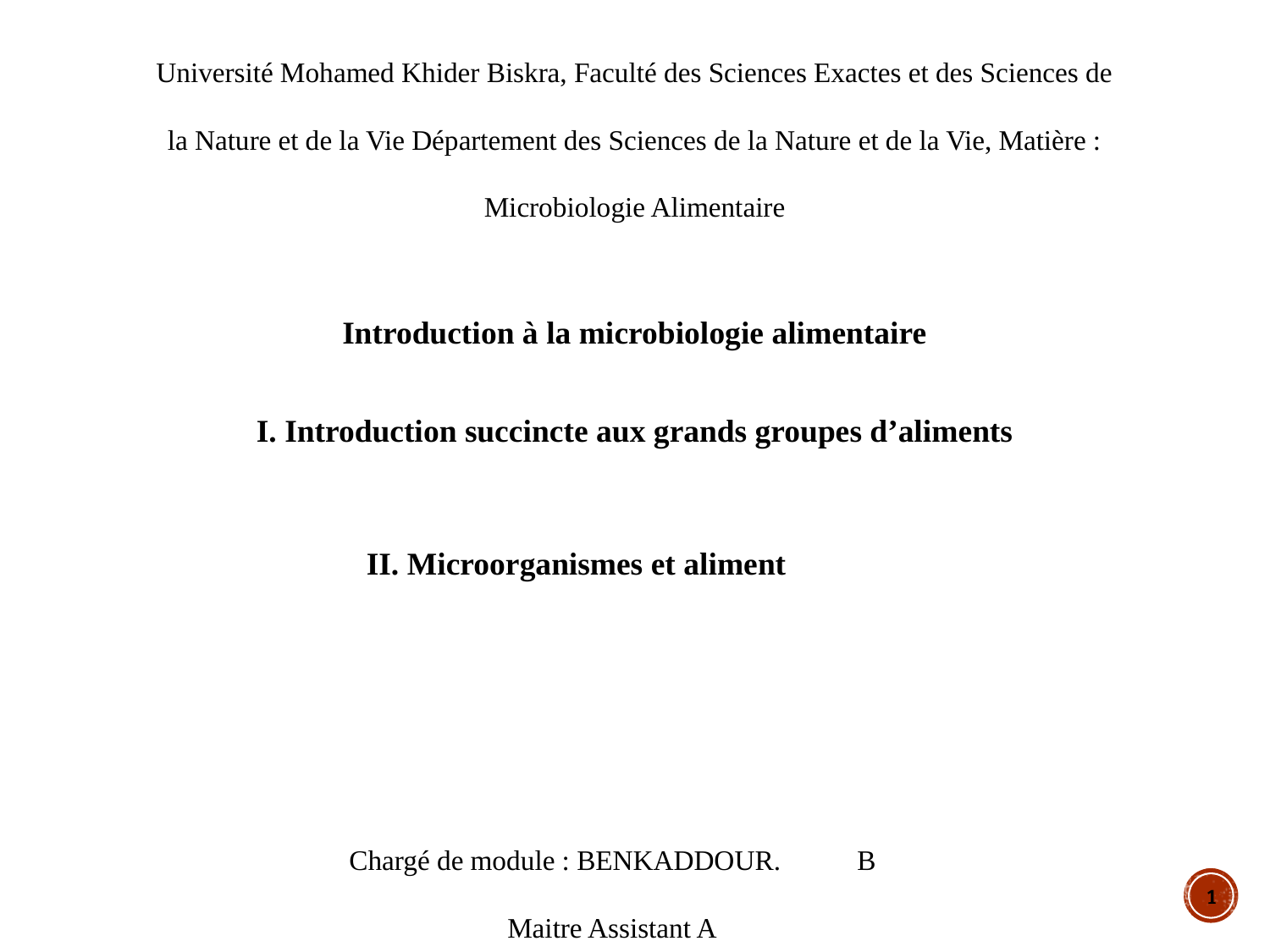

Université Mohamed Khider Biskra, Faculté des Sciences Exactes et des Sciences de la Nature et de la Vie Département des Sciences de la Nature et de la Vie, Matière : Microbiologie Alimentaire
Introduction à la microbiologie alimentaire
I. Introduction succincte aux grands groupes d’aliments
II. Microorganismes et aliment
Chargé de module : BENKADDOUR.	B
Maitre Assistant A
1